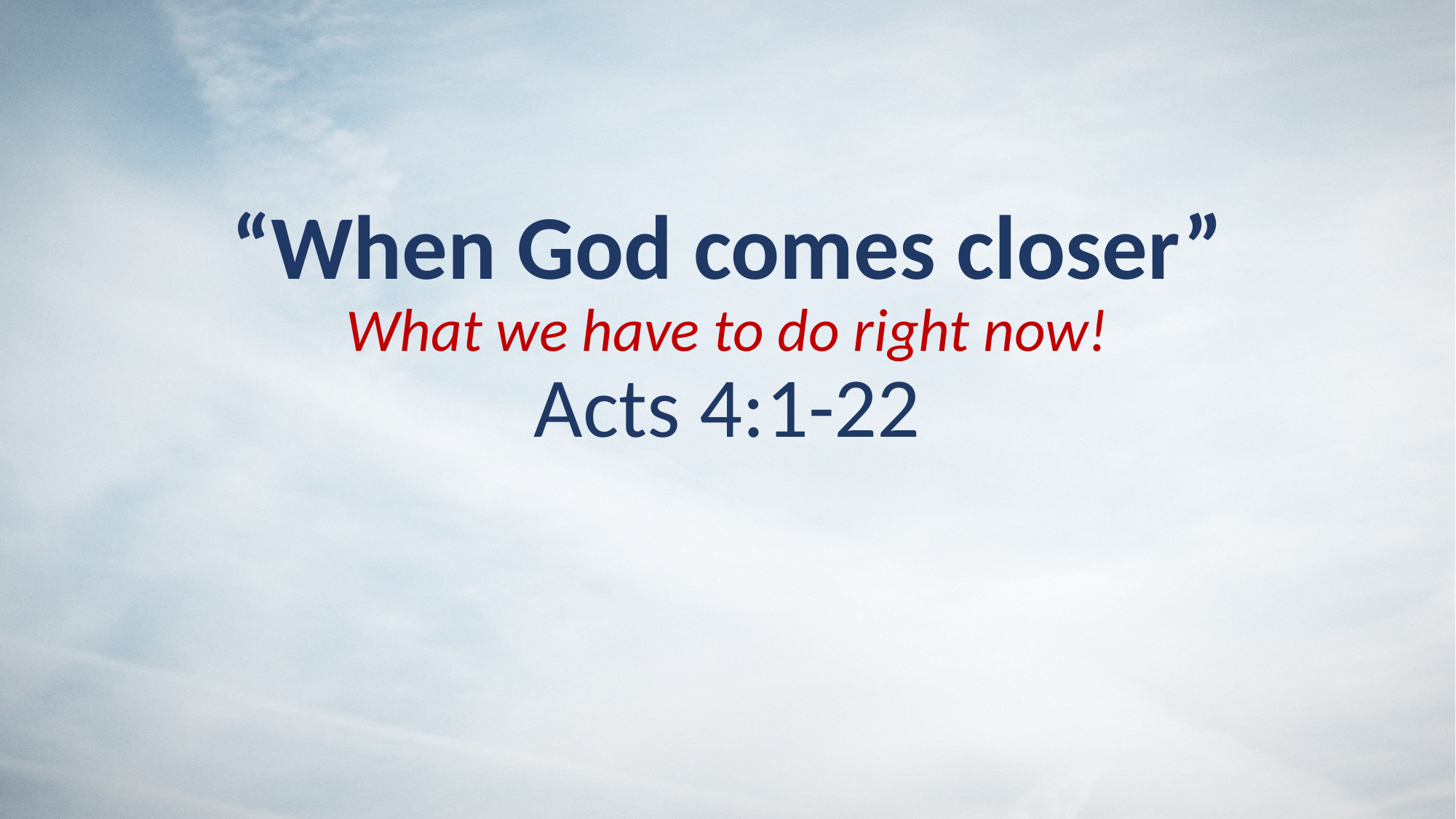

# “When God comes closer” What we have to do right now! Acts 4:1-22